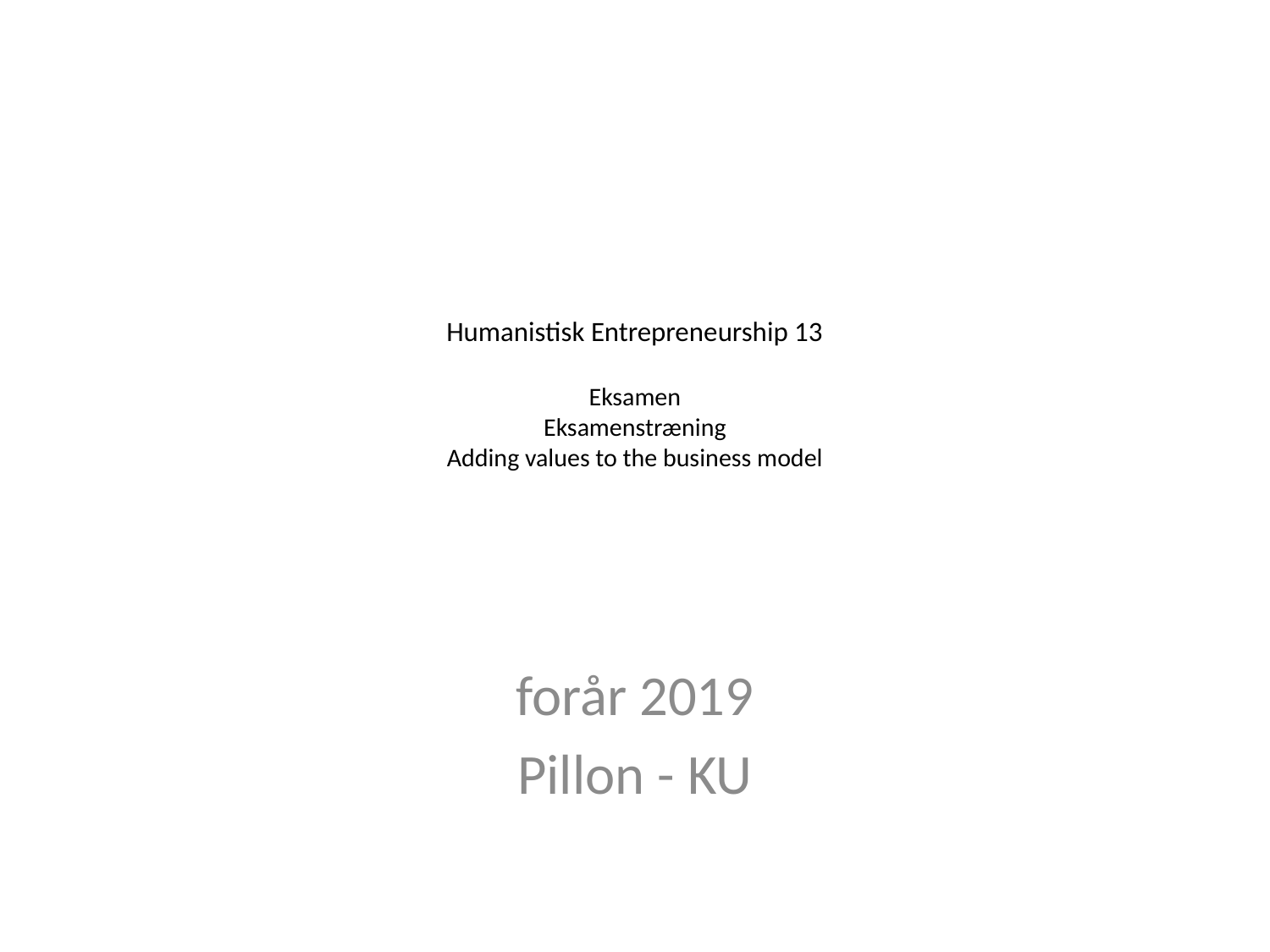

# Humanistisk Entrepreneurship 13 Eksamen Eksamenstræning Adding values to the business model
forår 2019
Pillon - KU